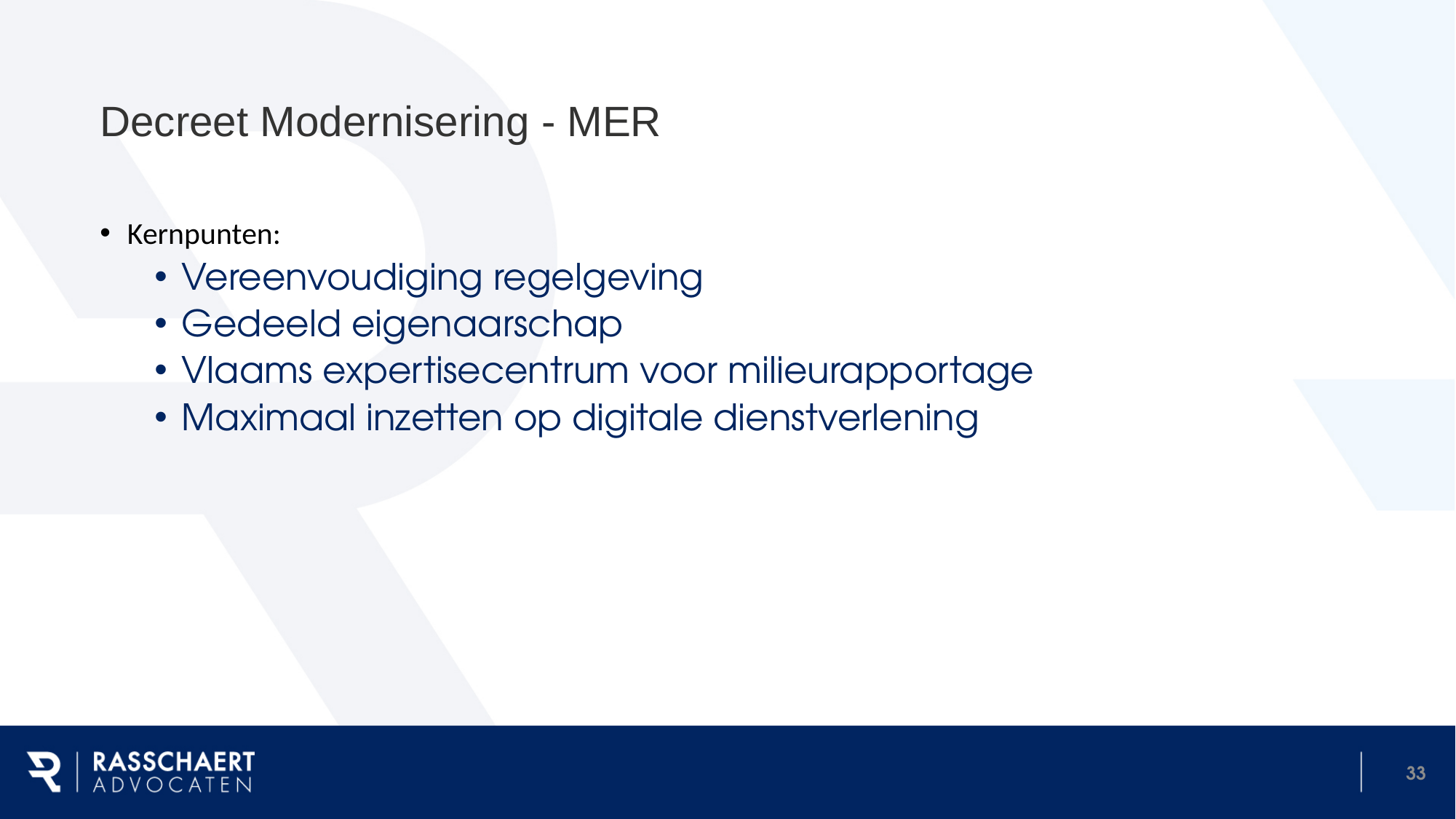

# Decreet Modernisering - MER
Kernpunten:
Vereenvoudiging regelgeving
Gedeeld eigenaarschap
Vlaams expertisecentrum voor milieurapportage
Maximaal inzetten op digitale dienstverlening

33